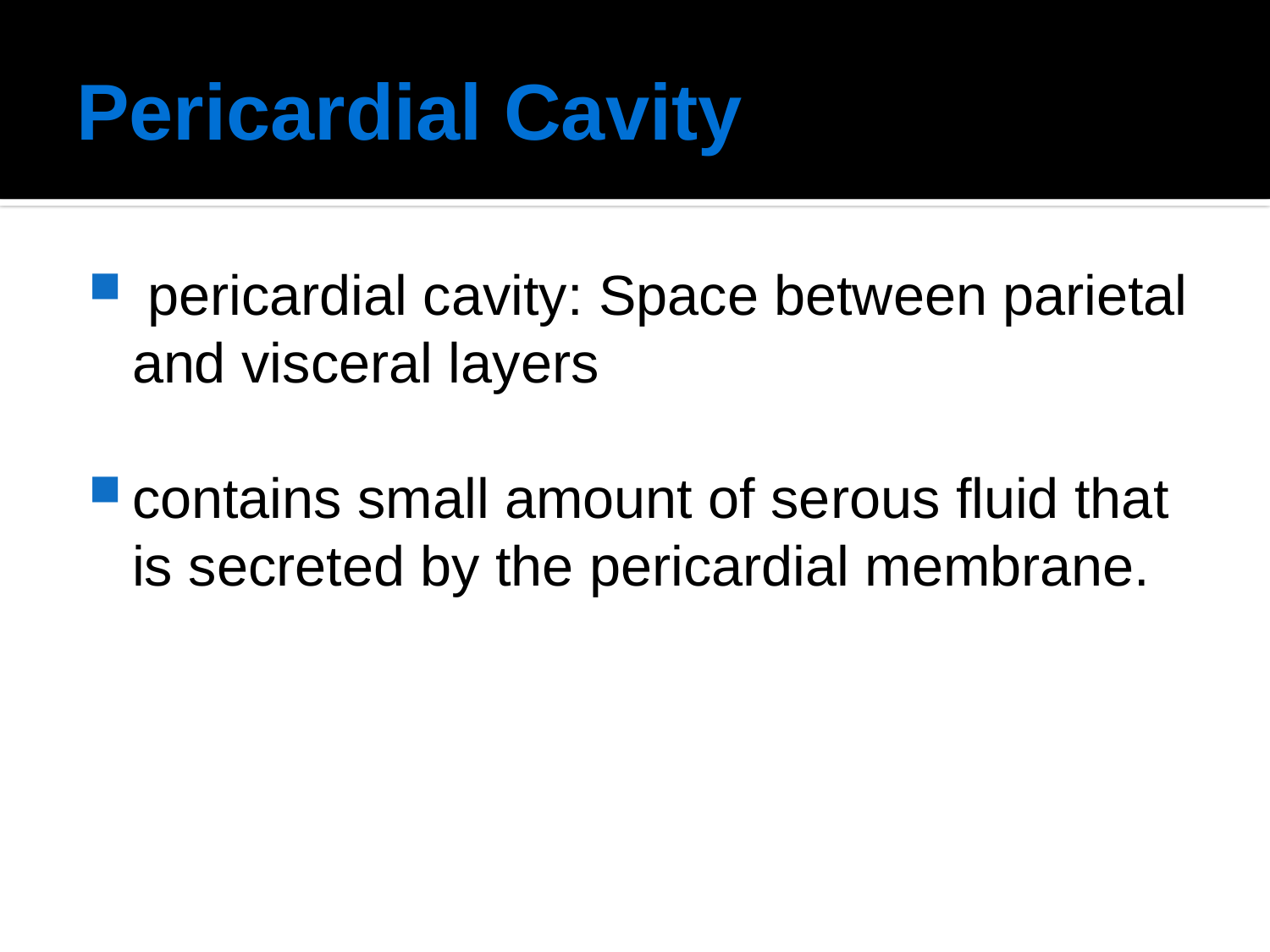

# Pericardial Cavity
 pericardial cavity: Space between parietal and visceral layers

contains small amount of serous fluid that is secreted by the pericardial membrane.